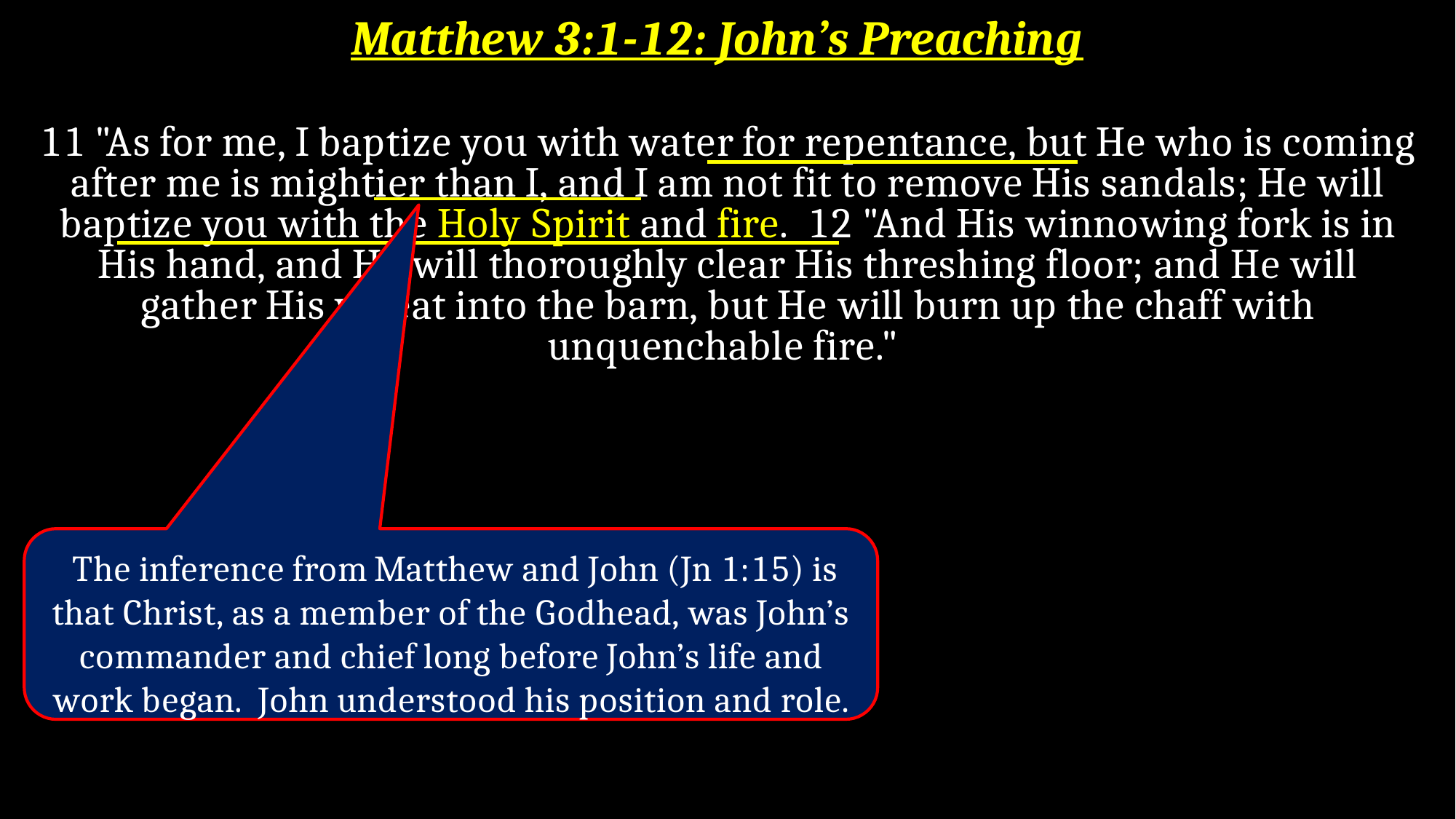

Matthew 3:1-12: John’s Preaching
11 "As for me, I baptize you with water for repentance, but He who is coming after me is mightier than I, and I am not fit to remove His sandals; He will baptize you with the Holy Spirit and fire.  12 "And His winnowing fork is in His hand, and He will thoroughly clear His threshing floor; and He will gather His wheat into the barn, but He will burn up the chaff with unquenchable fire."
 The inference from Matthew and John (Jn 1:15) is that Christ, as a member of the Godhead, was John’s commander and chief long before John’s life and work began.  John understood his position and role.